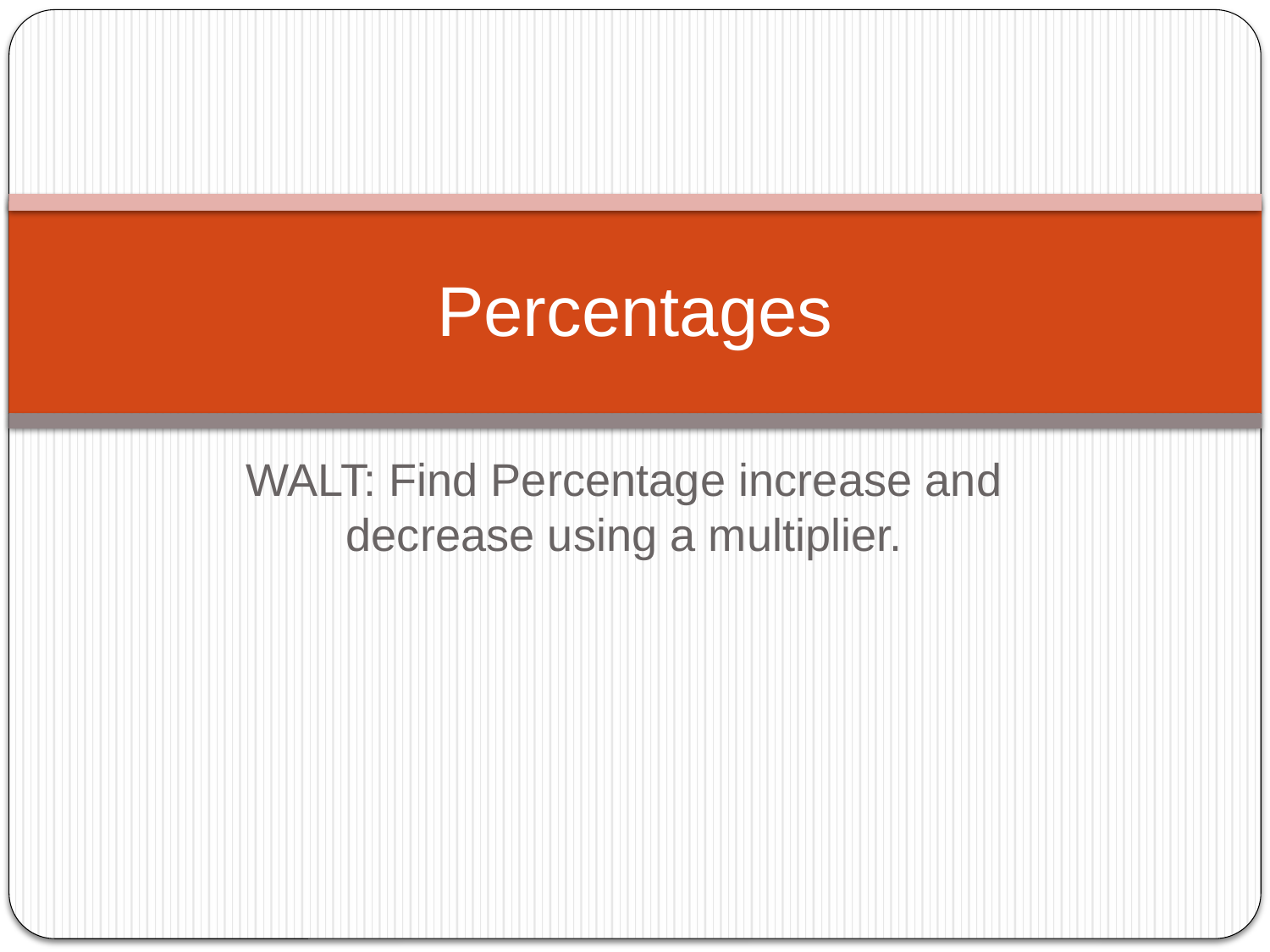

# Percentages
WALT: Find Percentage increase and decrease using a multiplier.